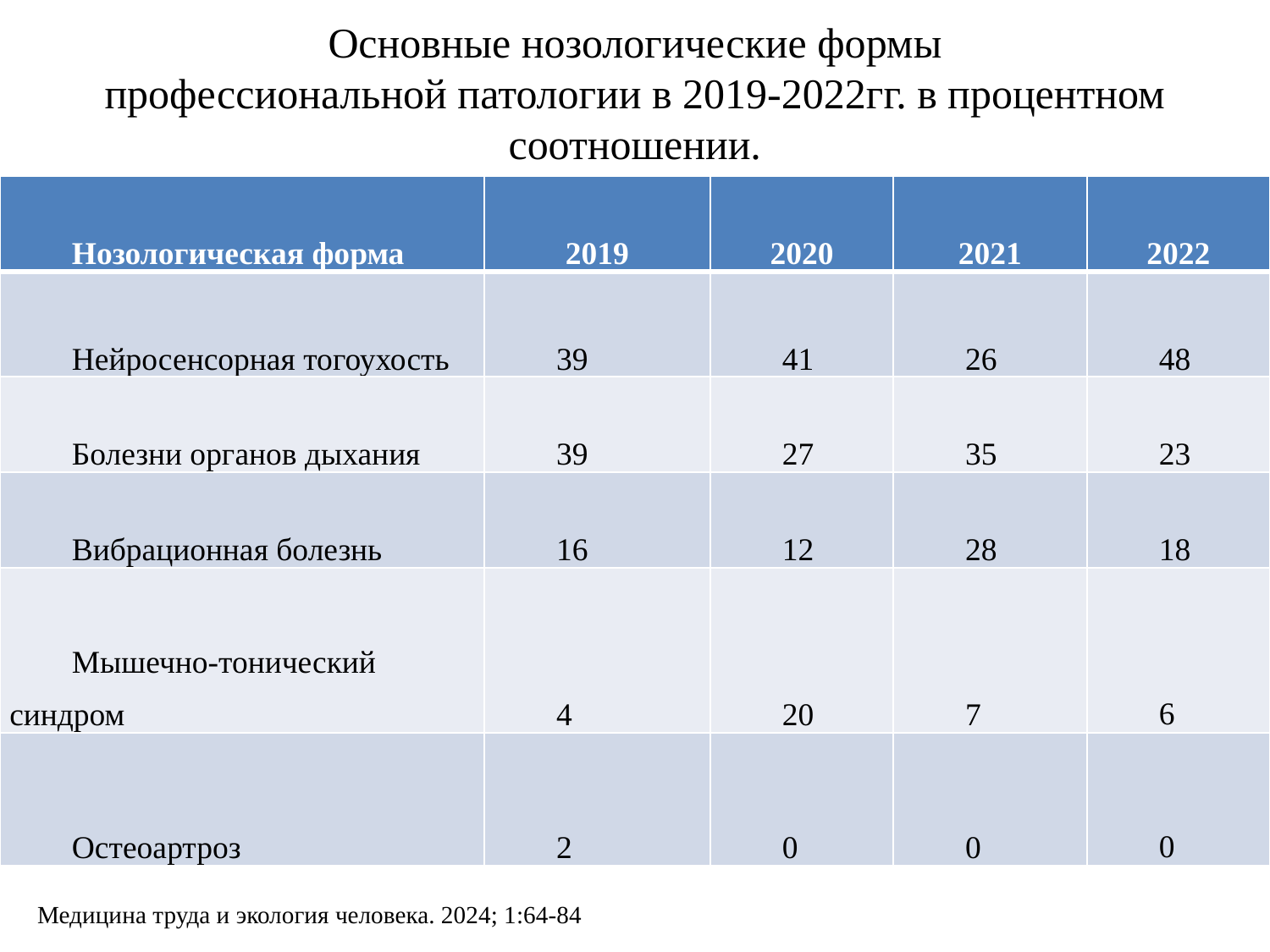

# Основные нозологические формы профессиональной патологии в 2019-2022гг. в процентном соотношении.
| Нозологическая форма | 2019 | 2020 | 2021 | 2022 |
| --- | --- | --- | --- | --- |
| Нейросенсорная тогоухость | 39 | 41 | 26 | 48 |
| Болезни органов дыхания | 39 | 27 | 35 | 23 |
| Вибрационная болезнь | 16 | 12 | 28 | 18 |
| Мышечно-тонический синдром | 4 | 20 | 7 | 6 |
| Остеоартроз | 2 | 0 | 0 | 0 |
Медицина труда и экология человека. 2024; 1:64-84